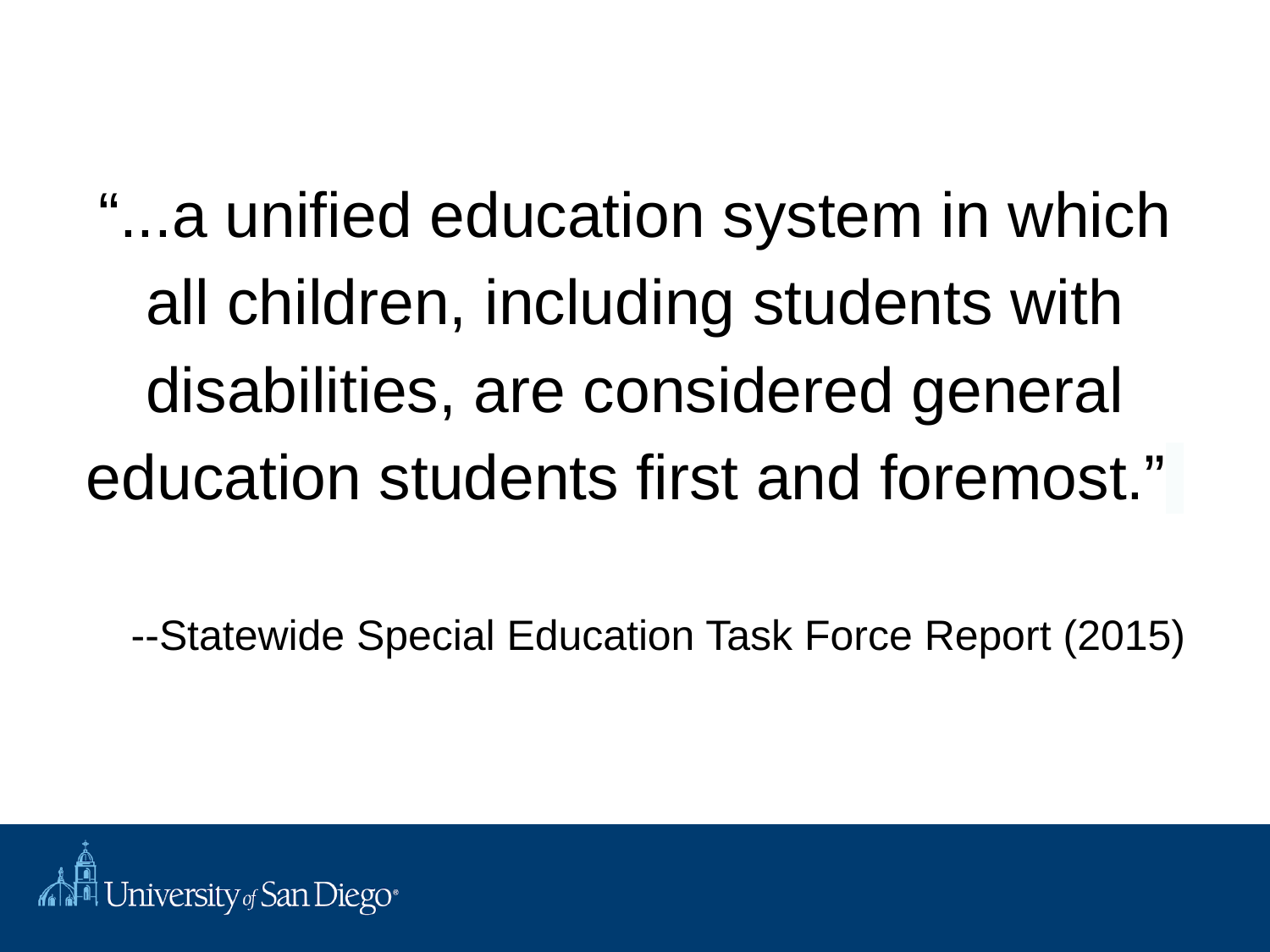

“...a unified education system in which all children, including students with disabilities, are considered general education students first and foremost.”

--Statewide Special Education Task Force Report (2015)